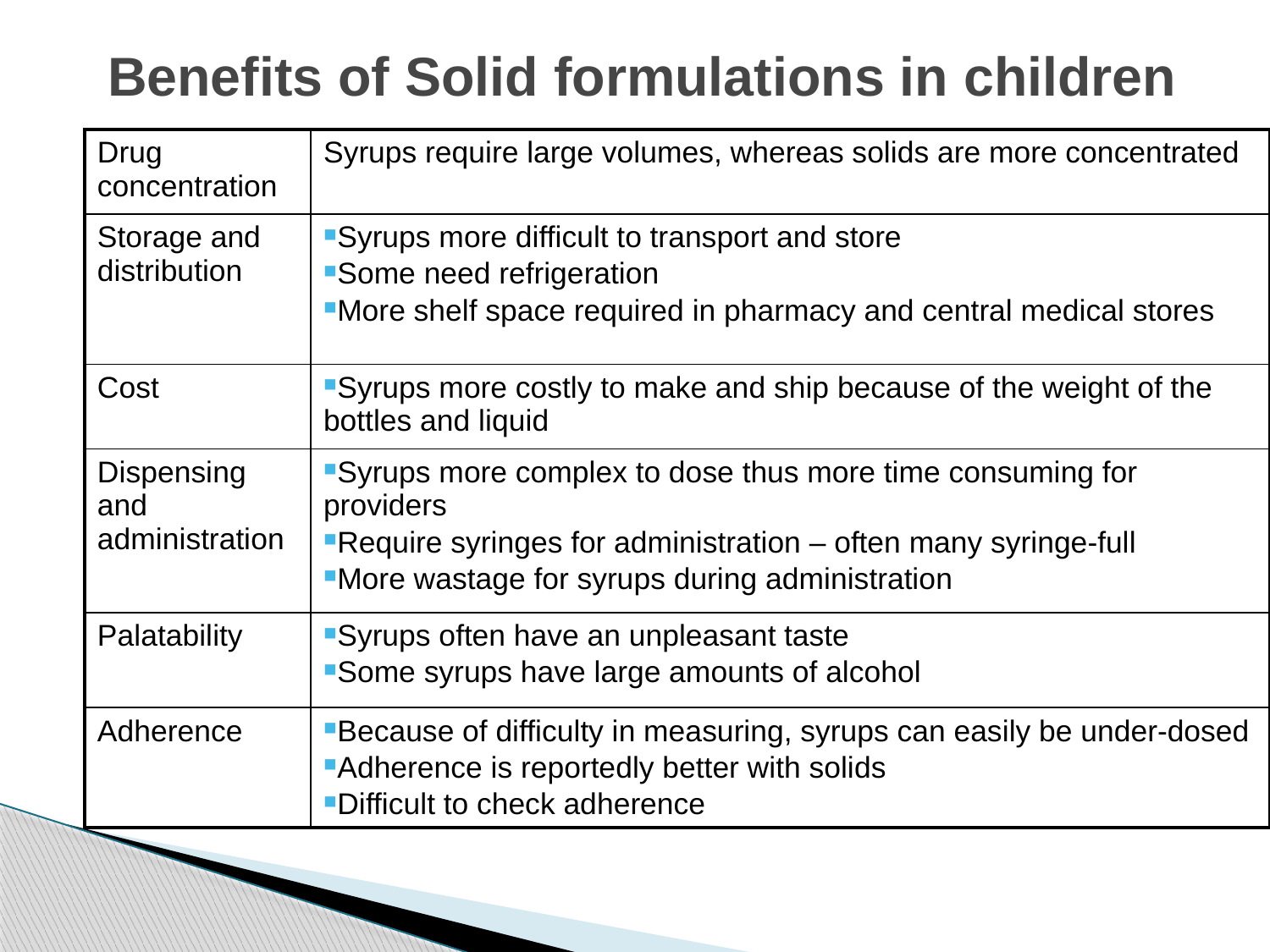

Benefits of Solid formulations in children
| Drug concentration | Syrups require large volumes, whereas solids are more concentrated |
| --- | --- |
| Storage and distribution | Syrups more difficult to transport and store Some need refrigeration More shelf space required in pharmacy and central medical stores |
| Cost | Syrups more costly to make and ship because of the weight of the bottles and liquid |
| Dispensing and administration | Syrups more complex to dose thus more time consuming for providers Require syringes for administration – often many syringe-full More wastage for syrups during administration |
| Palatability | Syrups often have an unpleasant taste Some syrups have large amounts of alcohol |
| Adherence | Because of difficulty in measuring, syrups can easily be under-dosed Adherence is reportedly better with solids Difficult to check adherence |